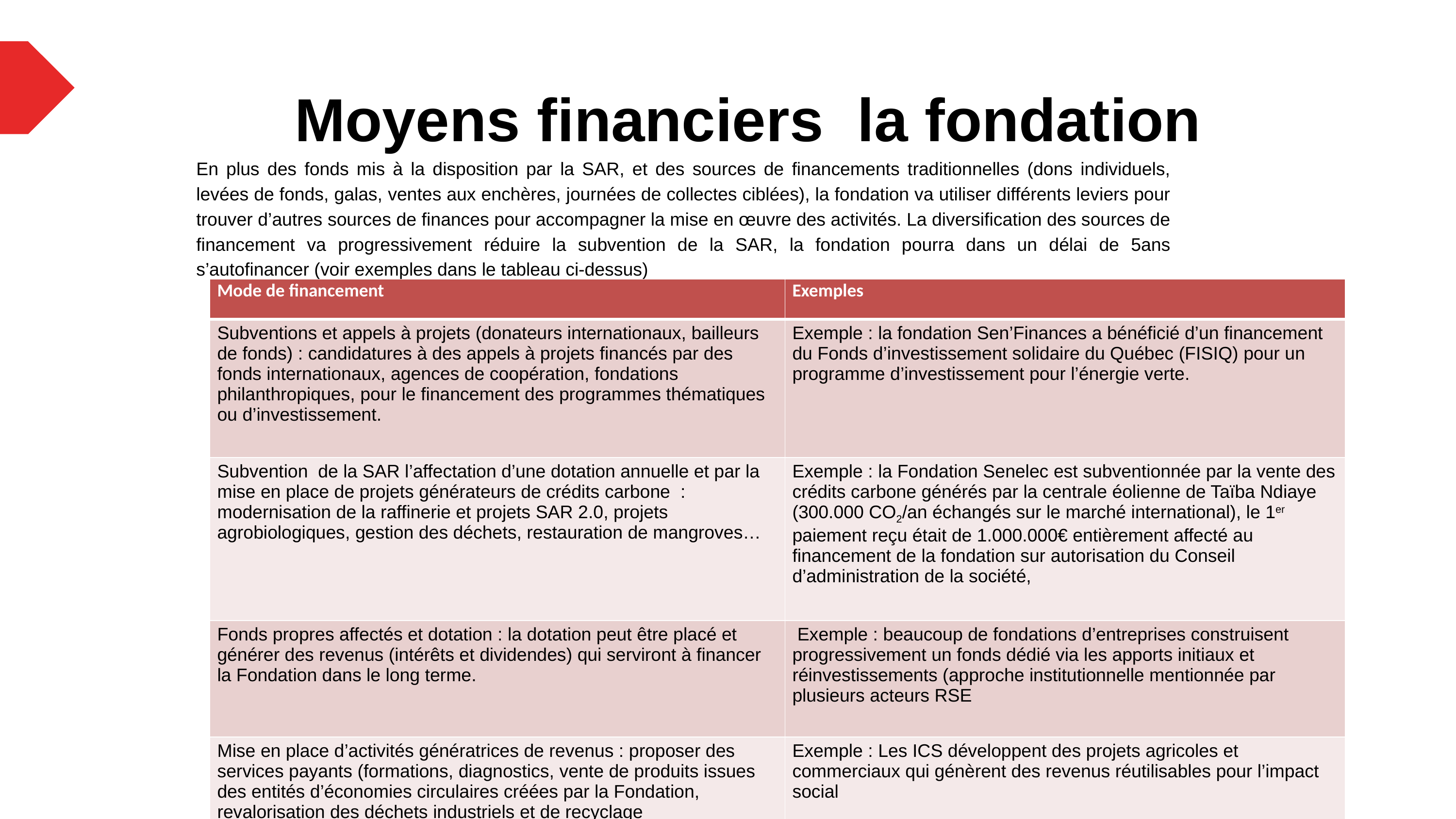

Moyens financiers  la fondation
En plus des fonds mis à la disposition par la SAR, et des sources de financements traditionnelles (dons individuels, levées de fonds, galas, ventes aux enchères, journées de collectes ciblées), la fondation va utiliser différents leviers pour trouver d’autres sources de finances pour accompagner la mise en œuvre des activités. La diversification des sources de financement va progressivement réduire la subvention de la SAR, la fondation pourra dans un délai de 5ans s’autofinancer (voir exemples dans le tableau ci-dessus)

| Mode de financement | Exemples |
| --- | --- |
| Subventions et appels à projets (donateurs internationaux, bailleurs de fonds) : candidatures à des appels à projets financés par des fonds internationaux, agences de coopération, fondations philanthropiques, pour le financement des programmes thématiques ou d’investissement. | Exemple : la fondation Sen’Finances a bénéficié d’un financement du Fonds d’investissement solidaire du Québec (FISIQ) pour un programme d’investissement pour l’énergie verte. |
| Subvention de la SAR l’affectation d’une dotation annuelle et par la mise en place de projets générateurs de crédits carbone : modernisation de la raffinerie et projets SAR 2.0, projets agrobiologiques, gestion des déchets, restauration de mangroves… | Exemple : la Fondation Senelec est subventionnée par la vente des crédits carbone générés par la centrale éolienne de Taïba Ndiaye (300.000 CO2/an échangés sur le marché international), le 1er paiement reçu était de 1.000.000€ entièrement affecté au financement de la fondation sur autorisation du Conseil d’administration de la société, |
| Fonds propres affectés et dotation : la dotation peut être placé et générer des revenus (intérêts et dividendes) qui serviront à financer la Fondation dans le long terme. | Exemple : beaucoup de fondations d’entreprises construisent progressivement un fonds dédié via les apports initiaux et réinvestissements (approche institutionnelle mentionnée par plusieurs acteurs RSE |
| Mise en place d’activités génératrices de revenus : proposer des services payants (formations, diagnostics, vente de produits issues des entités d’économies circulaires créées par la Fondation, revalorisation des déchets industriels et de recyclage | Exemple : Les ICS développent des projets agricoles et commerciaux qui génèrent des revenus réutilisables pour l’impact social |
C